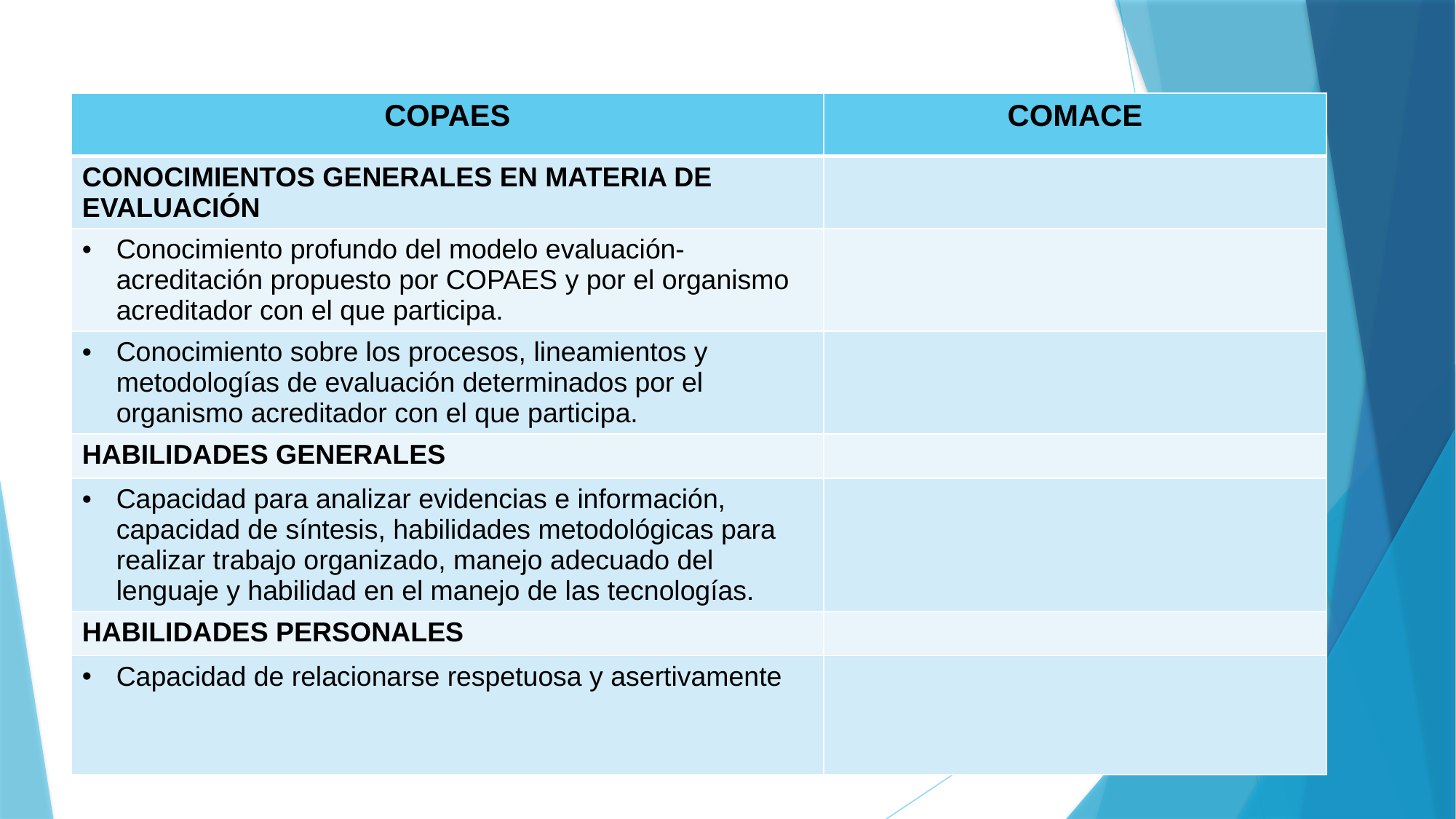

#
| COPAES | COMACE |
| --- | --- |
| CONOCIMIENTOS GENERALES EN MATERIA DE EVALUACIÓN |  |
| Conocimiento profundo del modelo evaluación-acreditación propuesto por COPAES y por el organismo acreditador con el que participa. |  |
| Conocimiento sobre los procesos, lineamientos y metodologías de evaluación determinados por el organismo acreditador con el que participa. |  |
| HABILIDADES GENERALES |  |
| Capacidad para analizar evidencias e información, capacidad de síntesis, habilidades metodológicas para realizar trabajo organizado, manejo adecuado del lenguaje y habilidad en el manejo de las tecnologías. |  |
| HABILIDADES PERSONALES |  |
| Capacidad de relacionarse respetuosa y asertivamente |  |